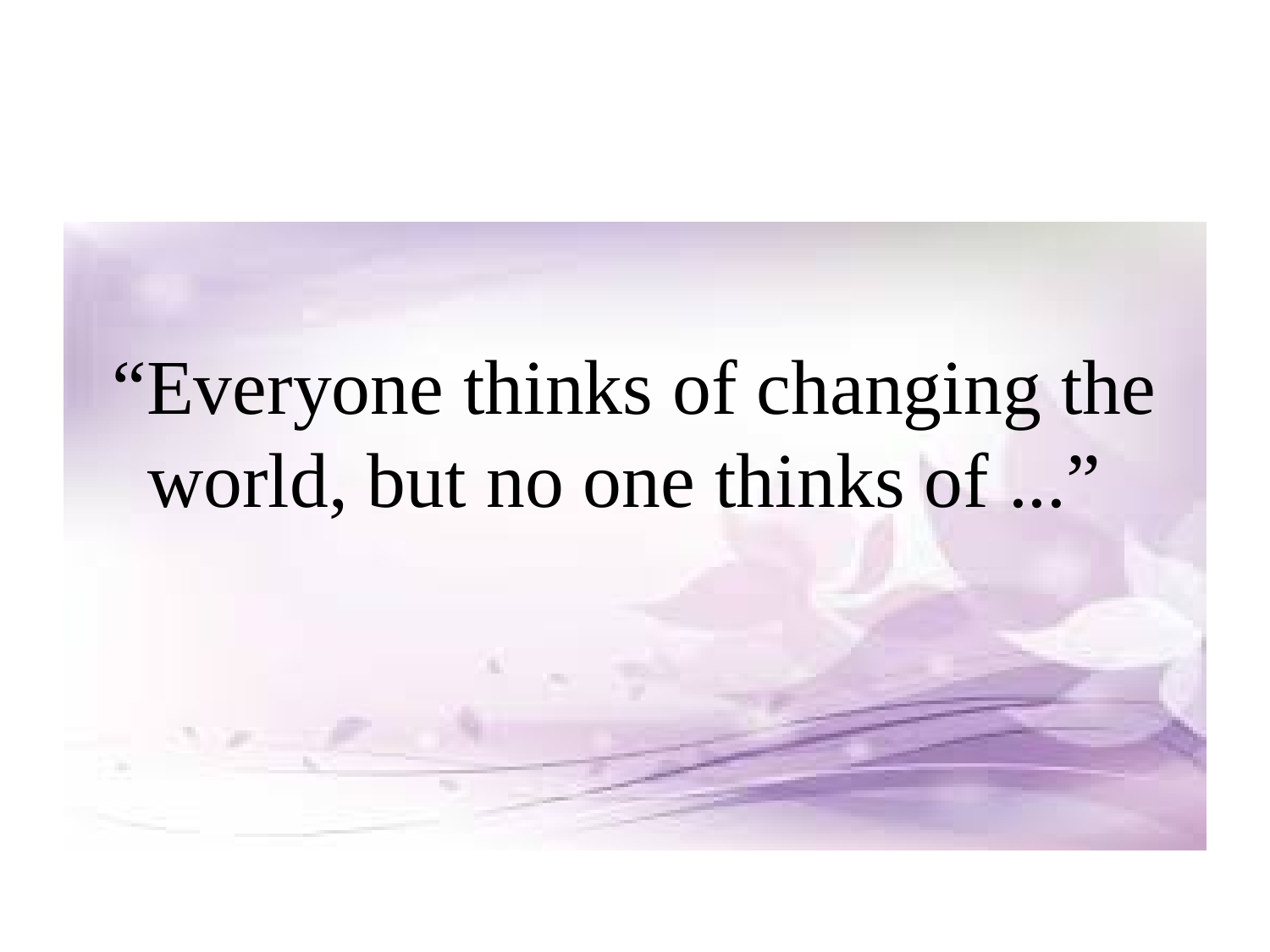

#

“Everyone thinks of changing the world, but no one thinks of ...”